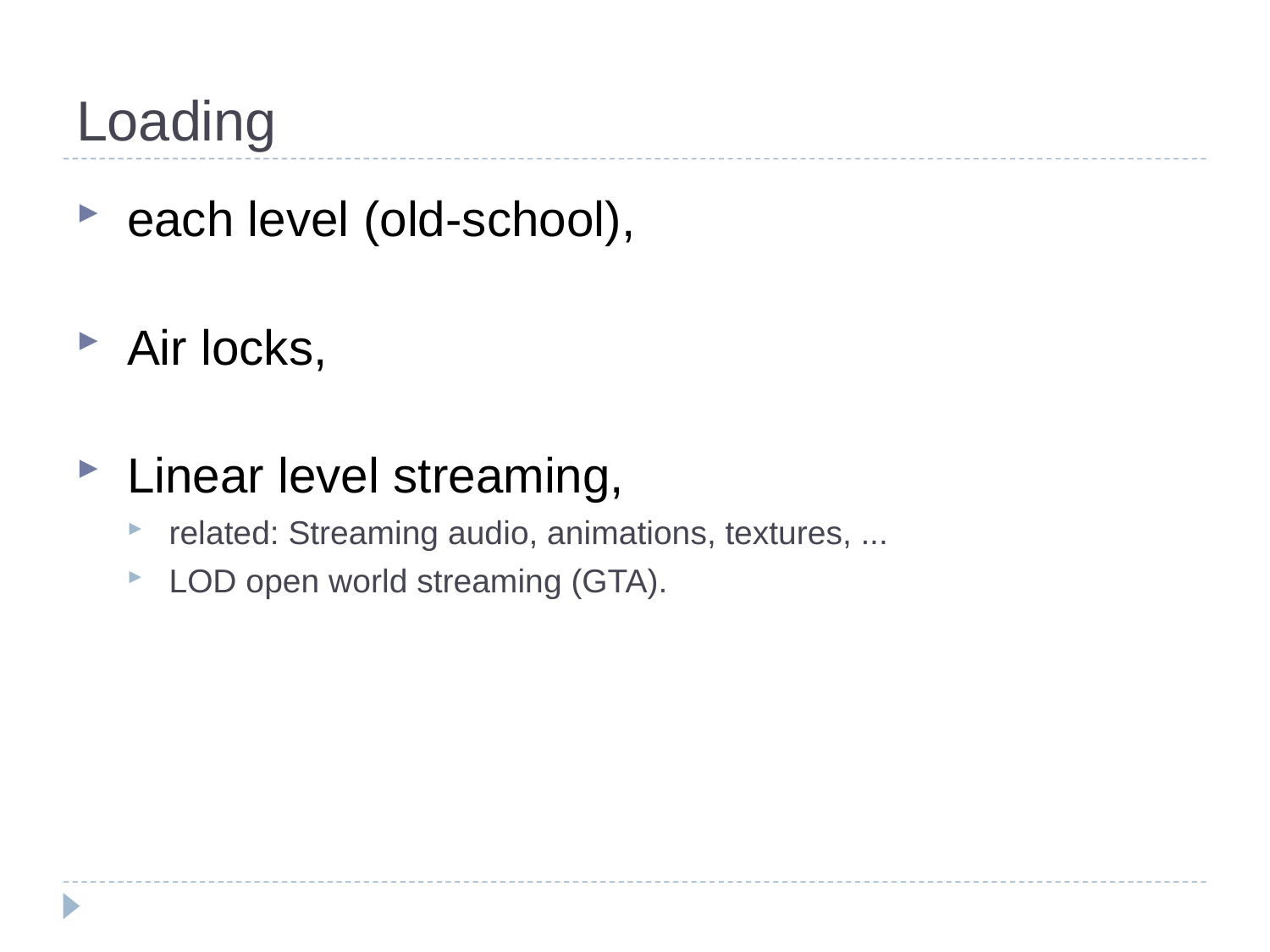

# Loading
each level (old-school),
Air locks,
Linear level streaming,
related: Streaming audio, animations, textures, ...
LOD open world streaming (GTA).